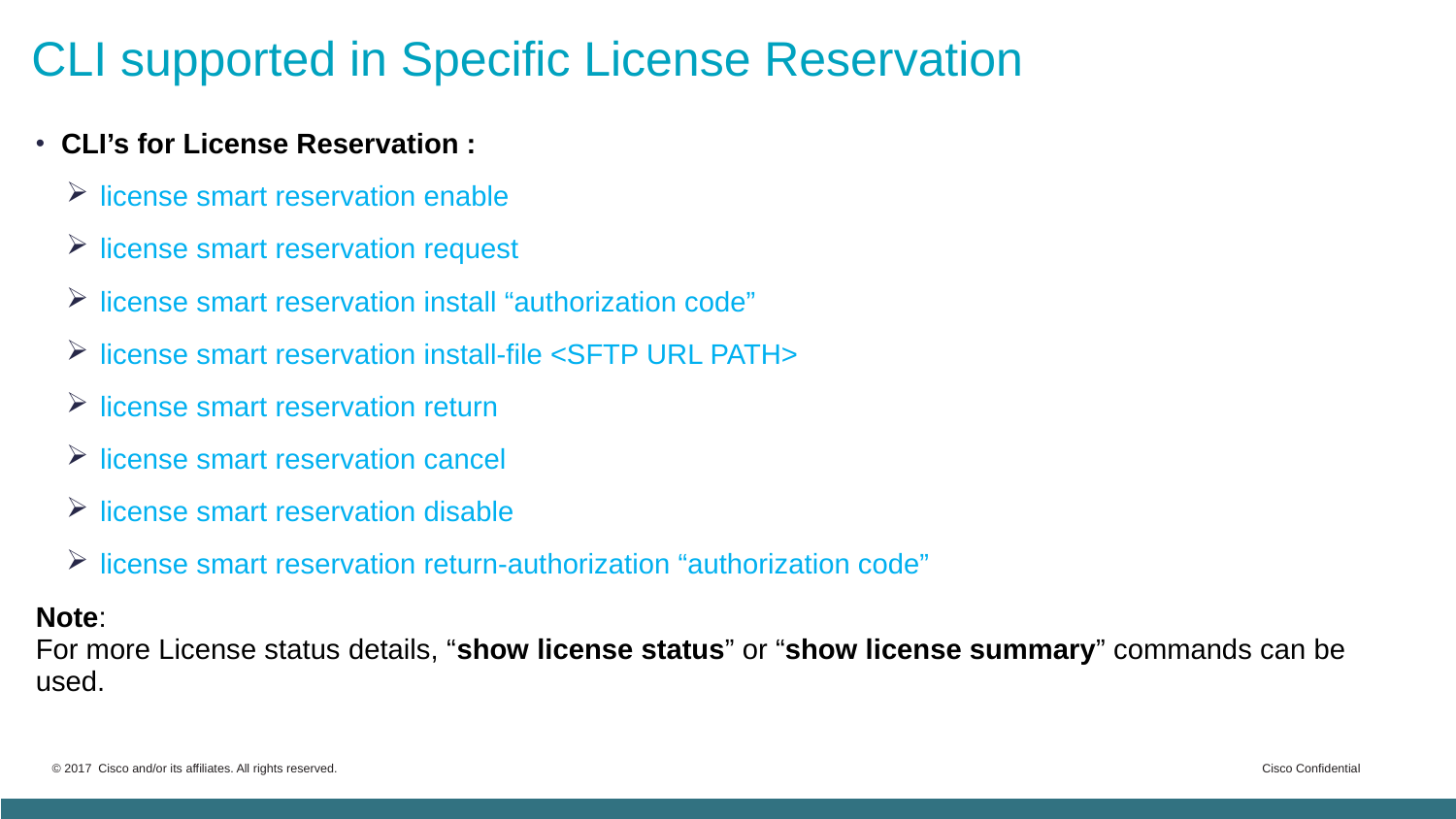

# CLI supported in Specific License Reservation
CLI’s for License Reservation :
license smart reservation enable
license smart reservation request
license smart reservation install “authorization code”
license smart reservation install-file <SFTP URL PATH>
license smart reservation return
license smart reservation cancel
license smart reservation disable
license smart reservation return-authorization “authorization code”
Note:
For more License status details, “show license status” or “show license summary” commands can be used.